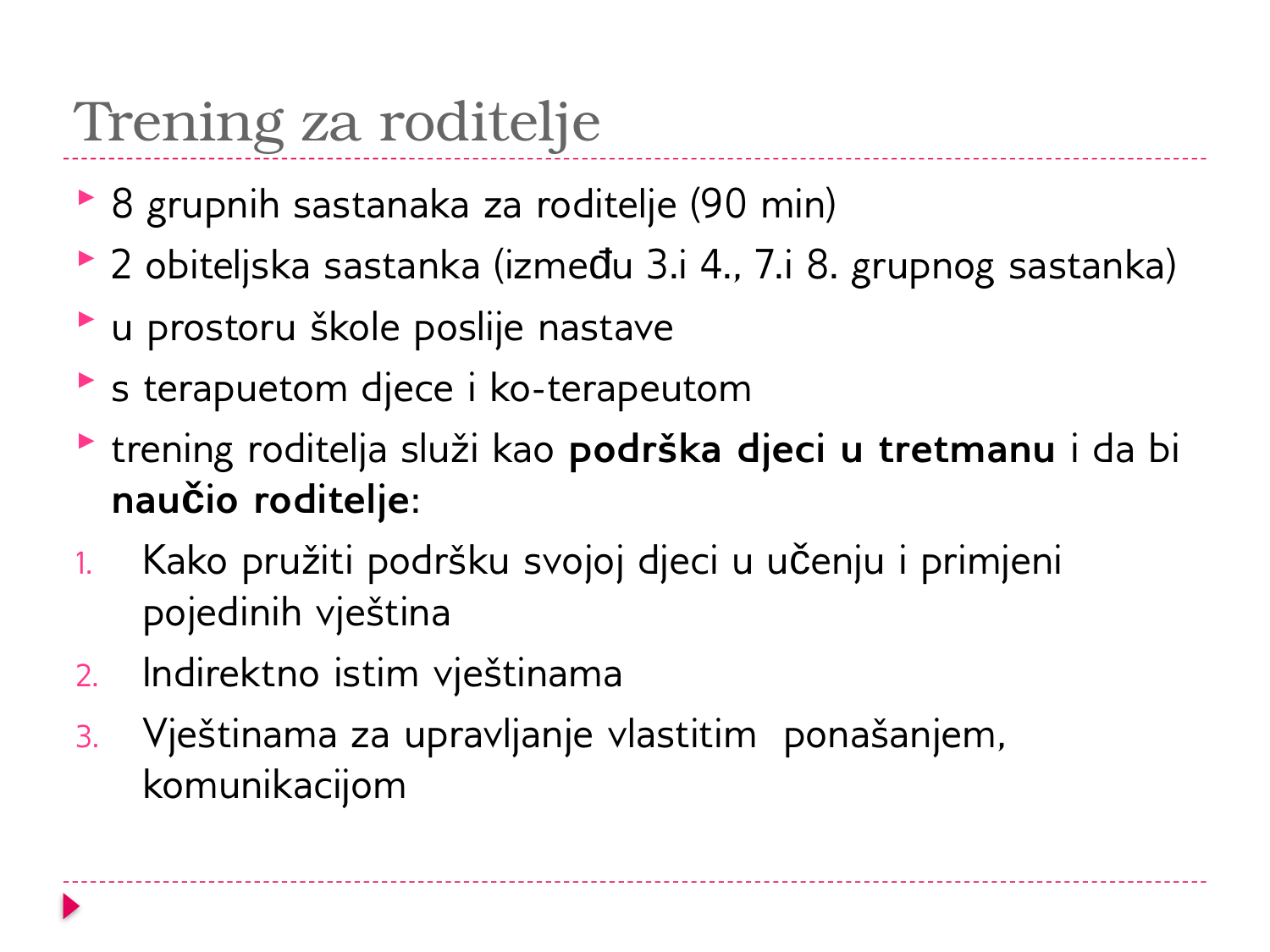

# Trening za roditelje
8 grupnih sastanaka za roditelje (90 min)
2 obiteljska sastanka (između 3.i 4., 7.i 8. grupnog sastanka)
u prostoru škole poslije nastave
s terapuetom djece i ko-terapeutom
trening roditelja služi kao podrška djeci u tretmanu i da bi naučio roditelje:
Kako pružiti podršku svojoj djeci u učenju i primjeni pojedinih vještina
Indirektno istim vještinama
Vještinama za upravljanje vlastitim  ponašanjem, komunikacijom